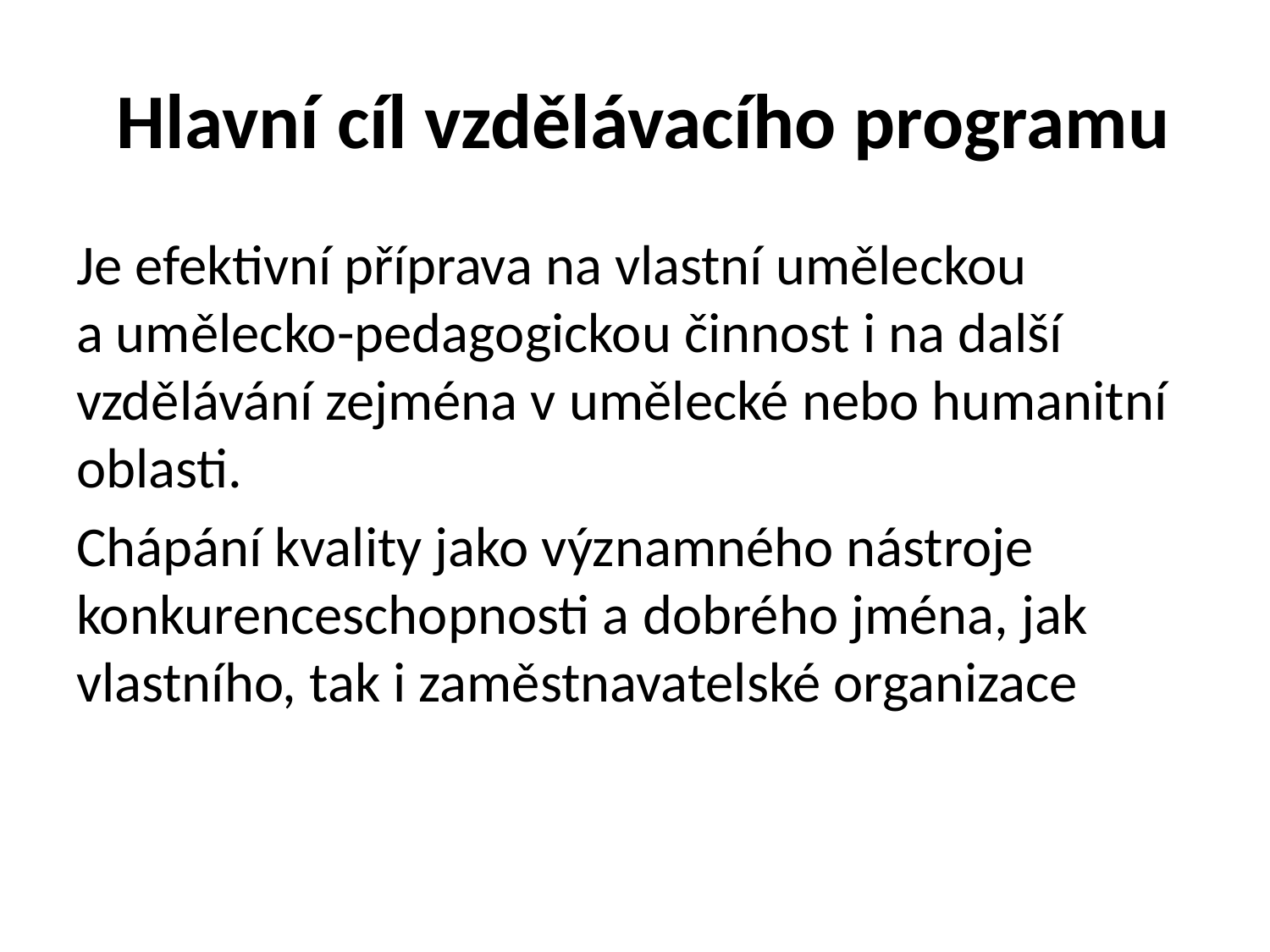

# Hlavní cíl vzdělávacího programu
Je efektivní příprava na vlastní uměleckou a umělecko-pedagogickou činnost i na další vzdělávání zejména v umělecké nebo humanitní oblasti.
Chápání kvality jako významného nástroje konkurenceschopnosti a dobrého jména, jak vlastního, tak i zaměstnavatelské organizace